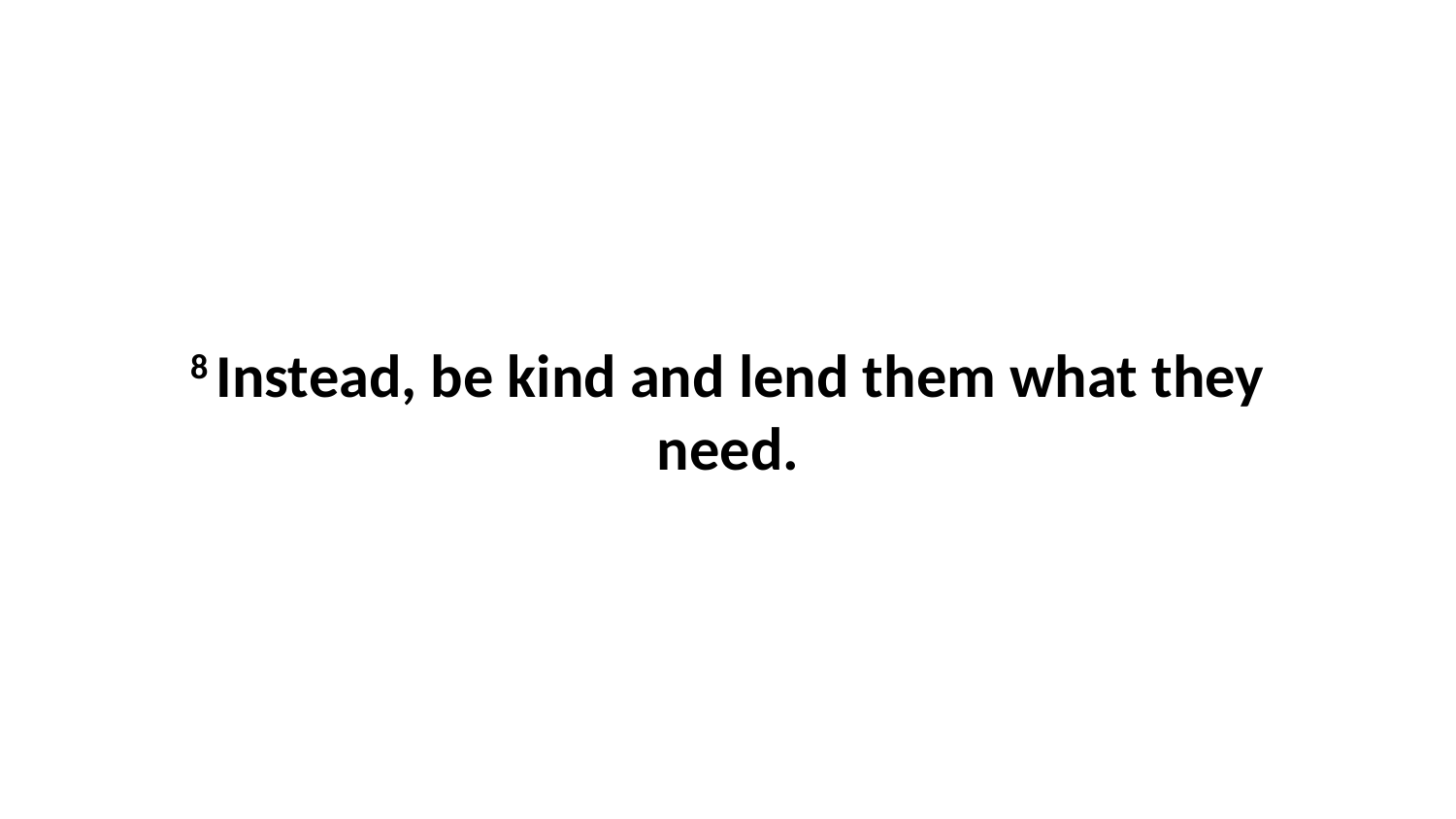

8 Instead, be kind and lend them what they need.